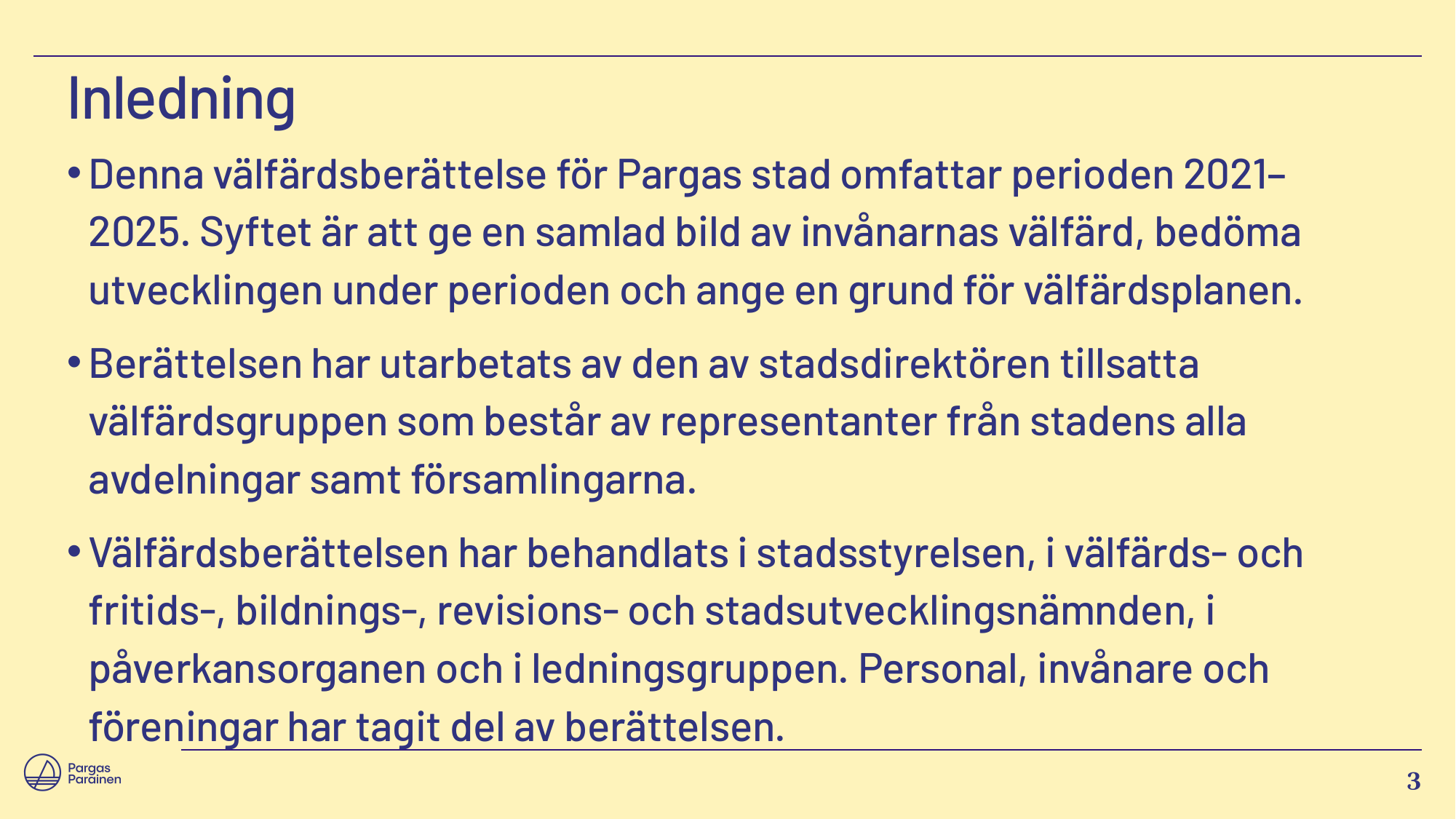

# Inledning
Denna välfärdsberättelse för Pargas stad omfattar perioden 2021–2025. Syftet är att ge en samlad bild av invånarnas välfärd, bedöma utvecklingen under perioden och ange en grund för välfärdsplanen.
Berättelsen har utarbetats av den av stadsdirektören tillsatta välfärdsgruppen som består av representanter från stadens alla avdelningar samt församlingarna.
Välfärdsberättelsen har behandlats i stadsstyrelsen, i välfärds- och fritids-, bildnings-, revisions- och stadsutvecklingsnämnden, i påverkansorganen och i ledningsgruppen. Personal, invånare och föreningar har tagit del av berättelsen.

3